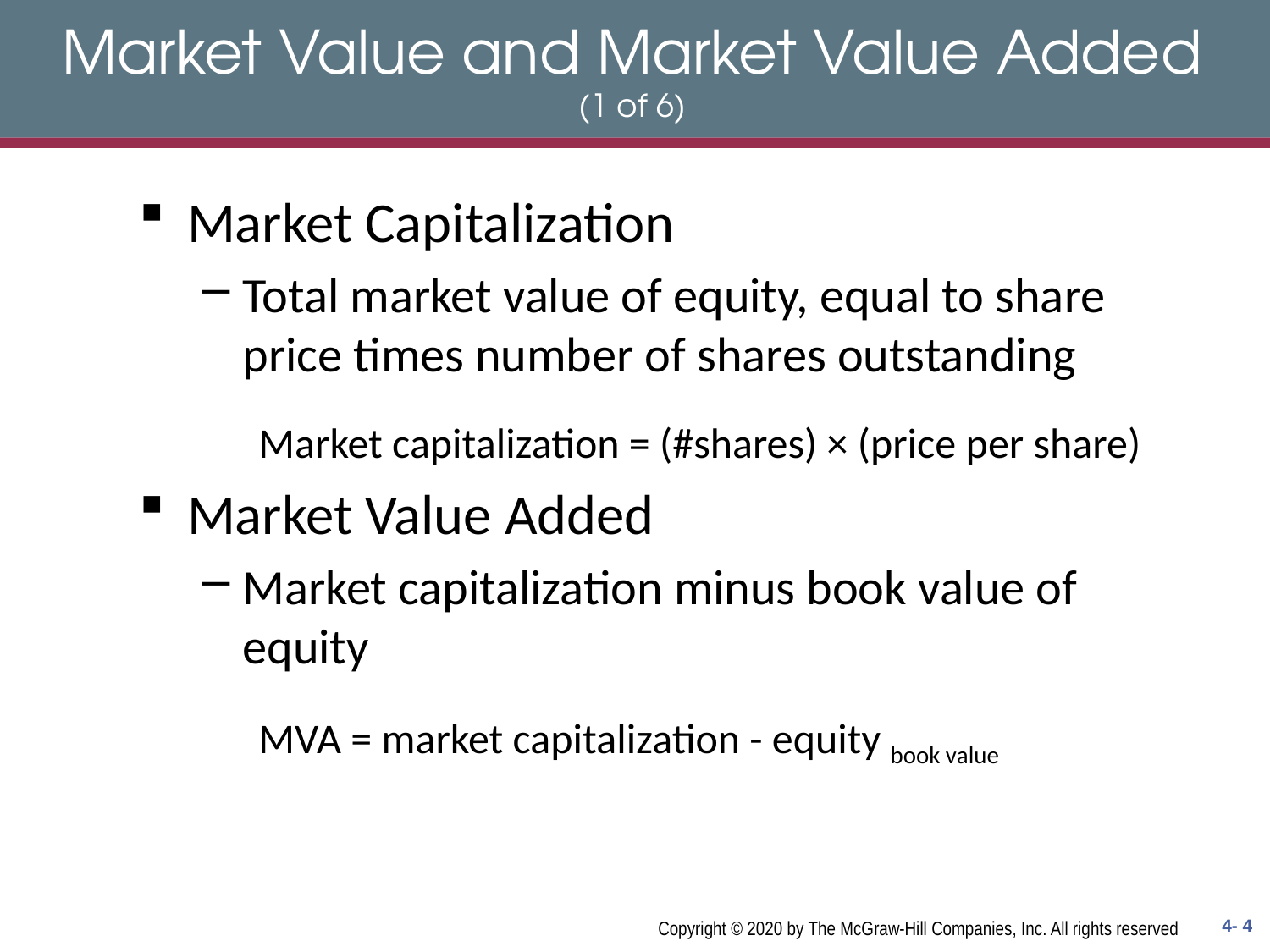

# Market Value and Market Value Added (1 of 6)
Market Capitalization
Total market value of equity, equal to share price times number of shares outstanding
Market capitalization = (#shares) × (price per share)
Market Value Added
Market capitalization minus book value of equity
MVA = market capitalization - equity book value